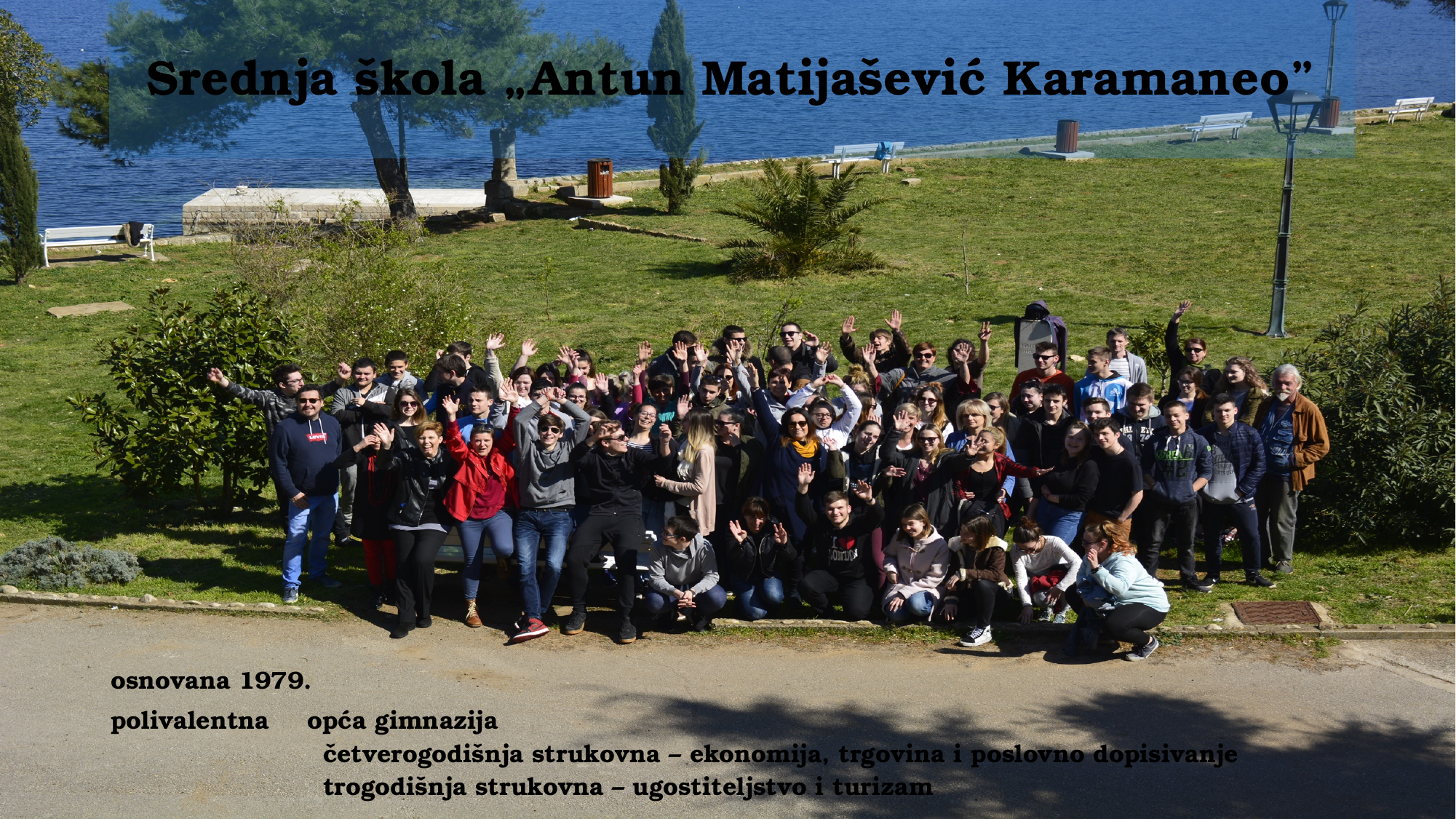

# Srednja škola „Antun Matijašević Karamaneo”

osnovana 1979.
polivalentna 	opća gimnazija
četverogodišnja strukovna – ekonomija, trgovina i poslovno dopisivanje
trogodišnja strukovna – ugostiteljstvo i turizam